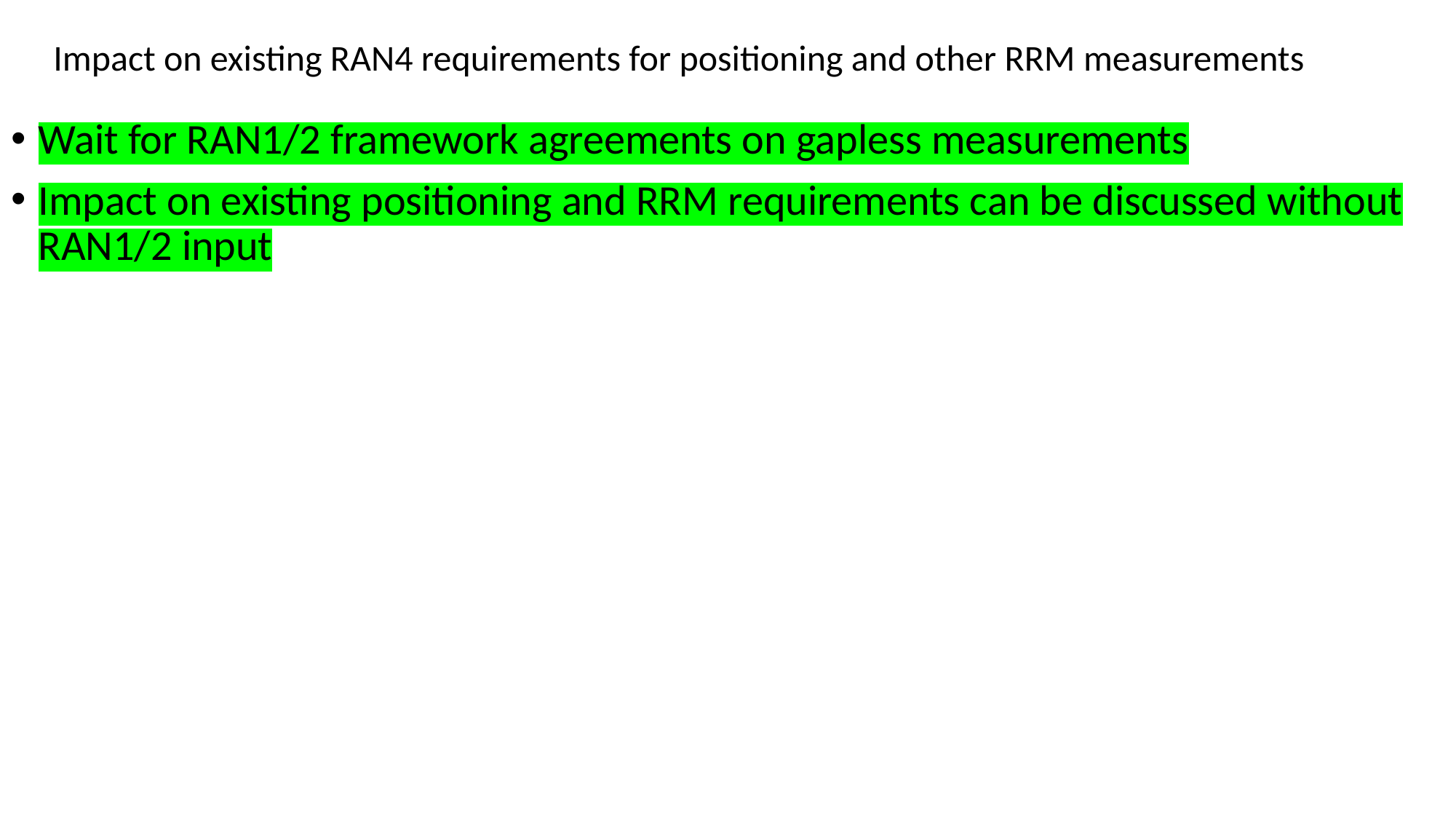

# Impact on existing RAN4 requirements for positioning and other RRM measurements
Wait for RAN1/2 framework agreements on gapless measurements
Impact on existing positioning and RRM requirements can be discussed without RAN1/2 input